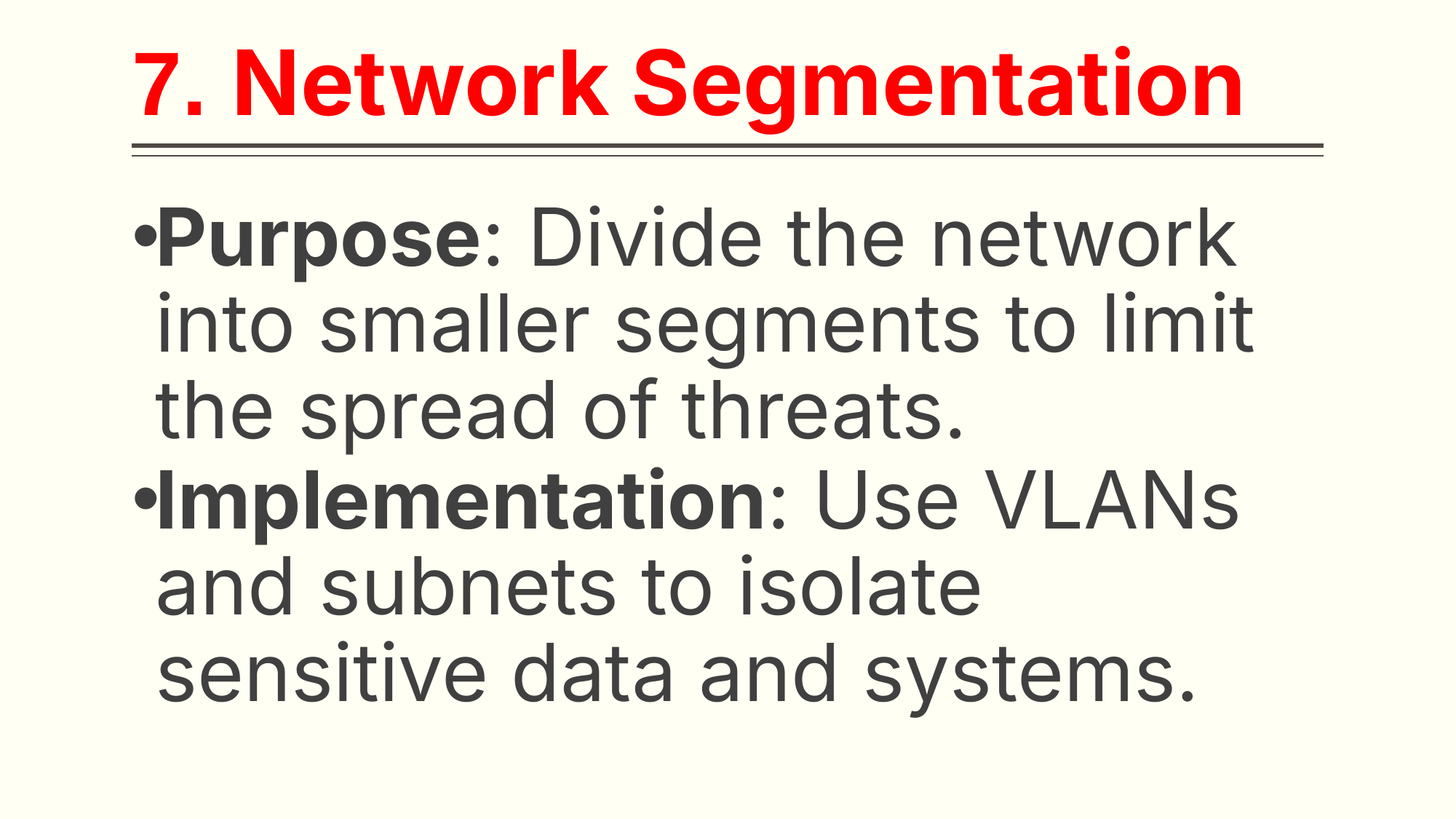

# 7. Network Segmentation
Purpose: Divide the network into smaller segments to limit the spread of threats.
Implementation: Use VLANs and subnets to isolate sensitive data and systems.